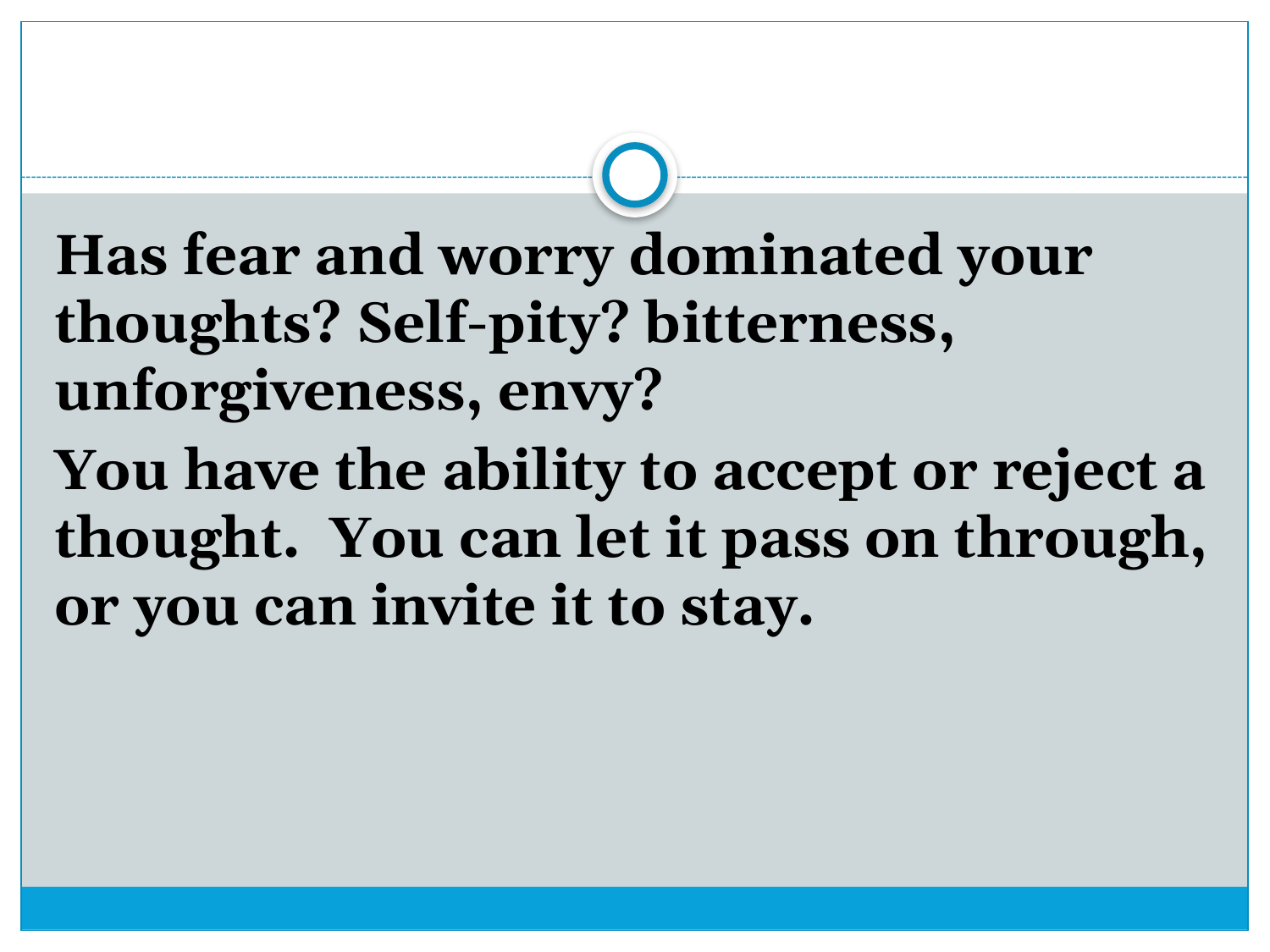

#
Has fear and worry dominated your thoughts? Self-pity? bitterness, unforgiveness, envy?
You have the ability to accept or reject a thought.  You can let it pass on through, or you can invite it to stay.